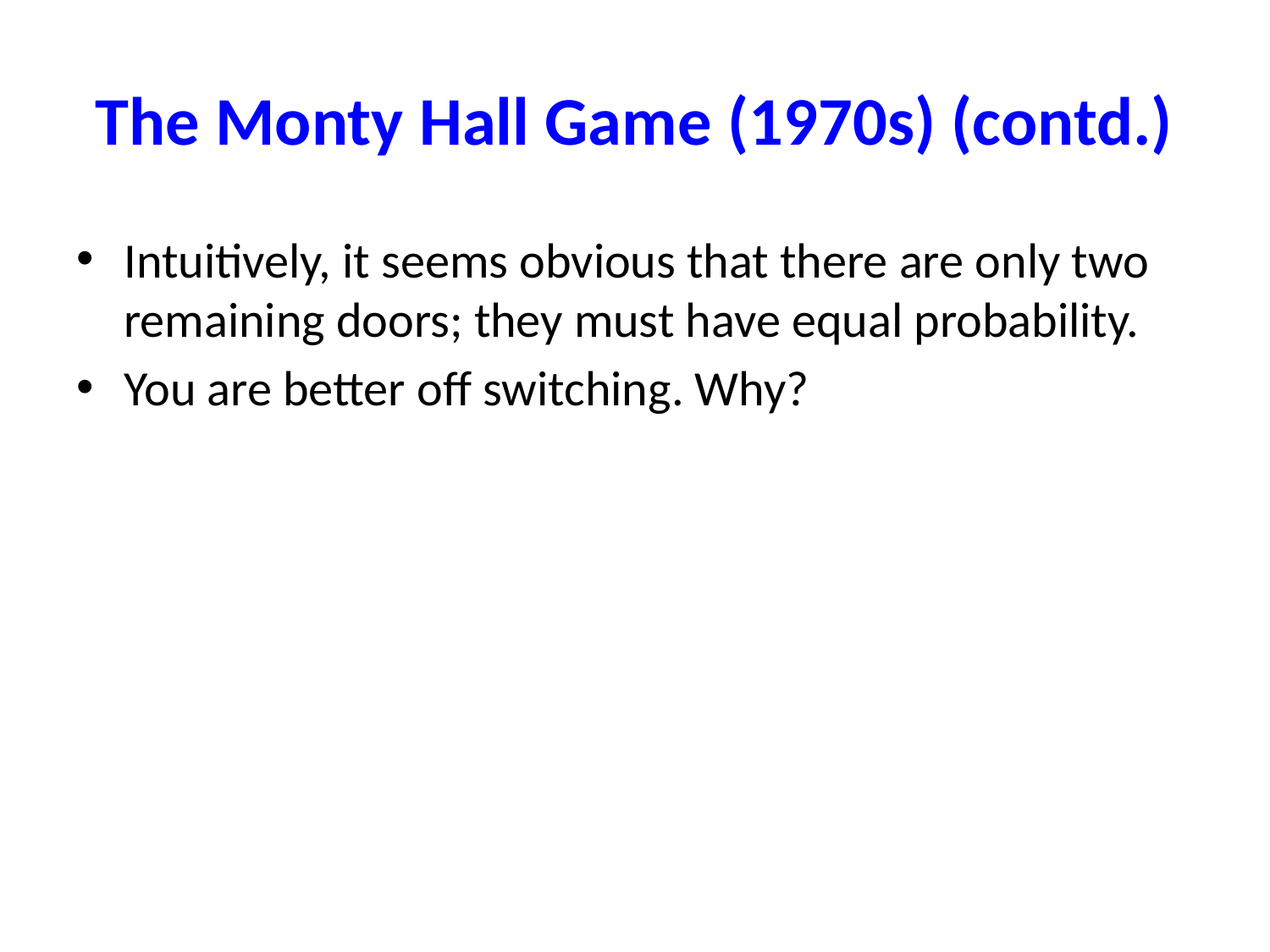

# The Monty Hall Game (1970s) (contd.)
Intuitively, it seems obvious that there are only two  remaining doors; they must have equal probability.
You are better off switching. Why?